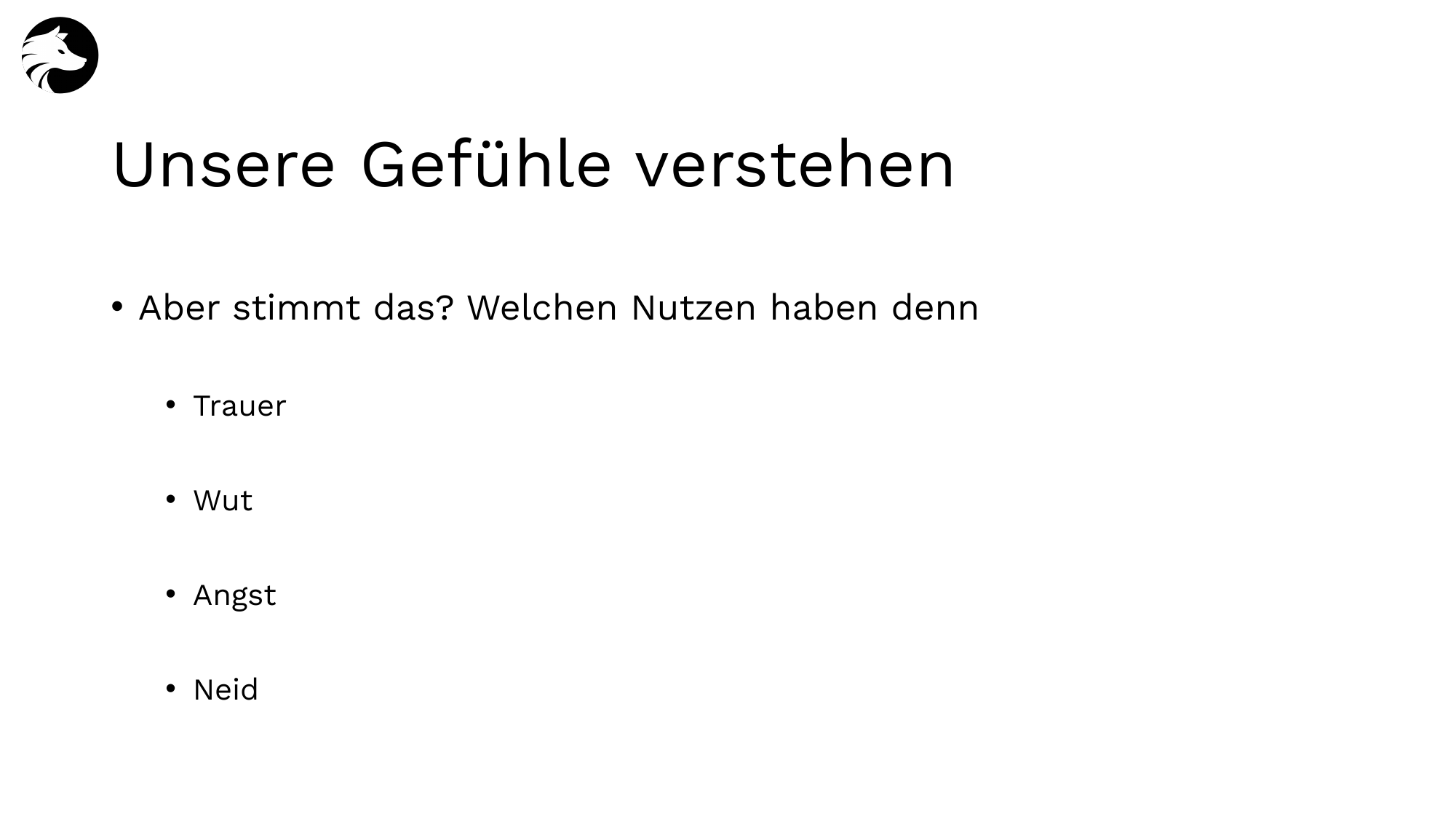

# Unsere Gefühle verstehen
Aber stimmt das? Welchen Nutzen haben denn

Trauer

Wut

Angst

Neid